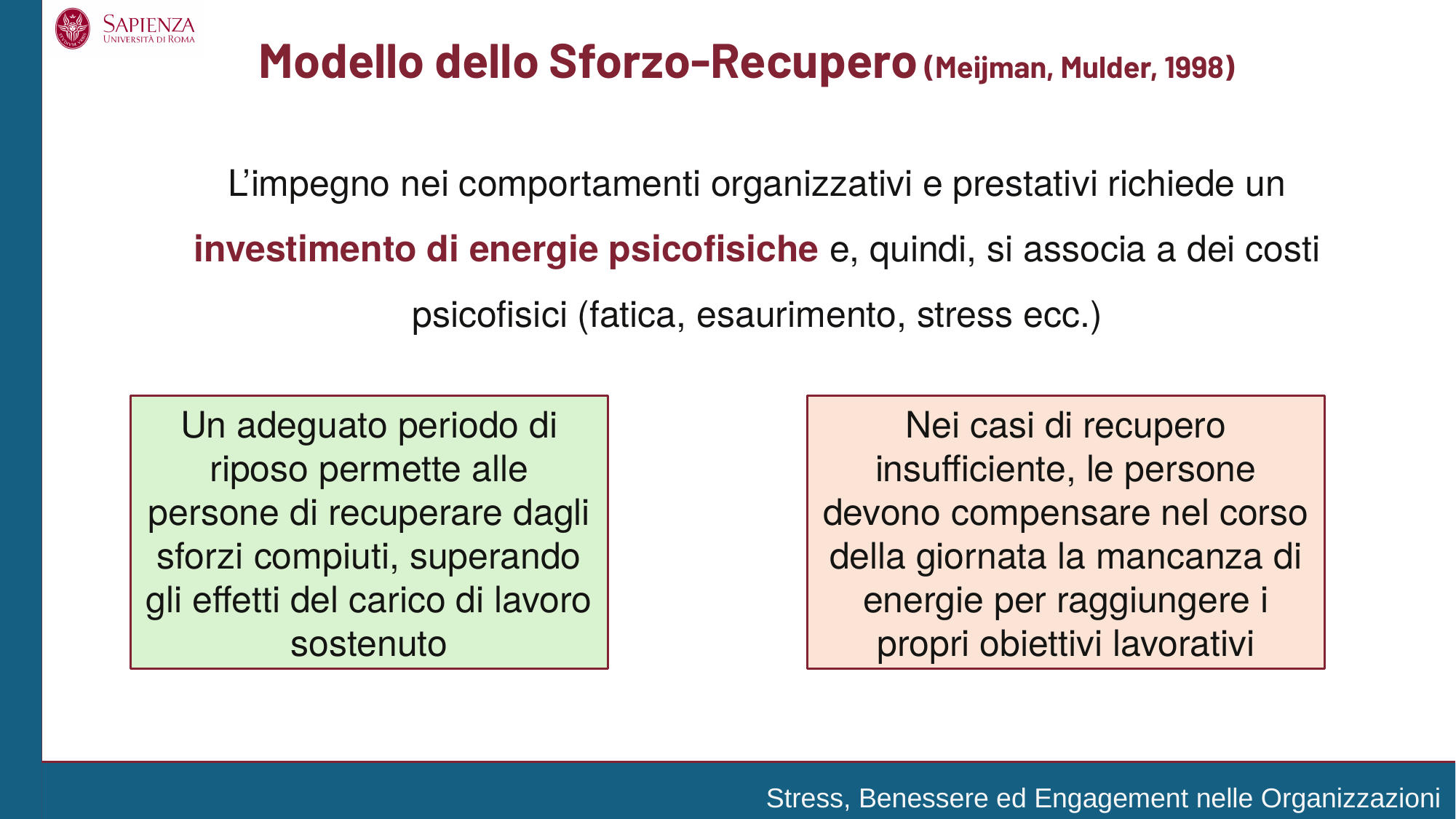

Modello dello Sforzo-Recupero (Meijman, Mulder, 1998)
L’impegno nei comportamenti organizzativi e prestativi richiede un investimento di energie psicofisiche e, quindi, si associa a dei costi psicofisici (fatica, esaurimento, stress ecc.)
Un adeguato periodo di riposo permette alle persone di recuperare dagli sforzi compiuti, superando gli effetti del carico di lavoro sostenuto
Nei casi di recupero insufficiente, le persone devono compensare nel corso della giornata la mancanza di energie per raggiungere i propri obiettivi lavorativi